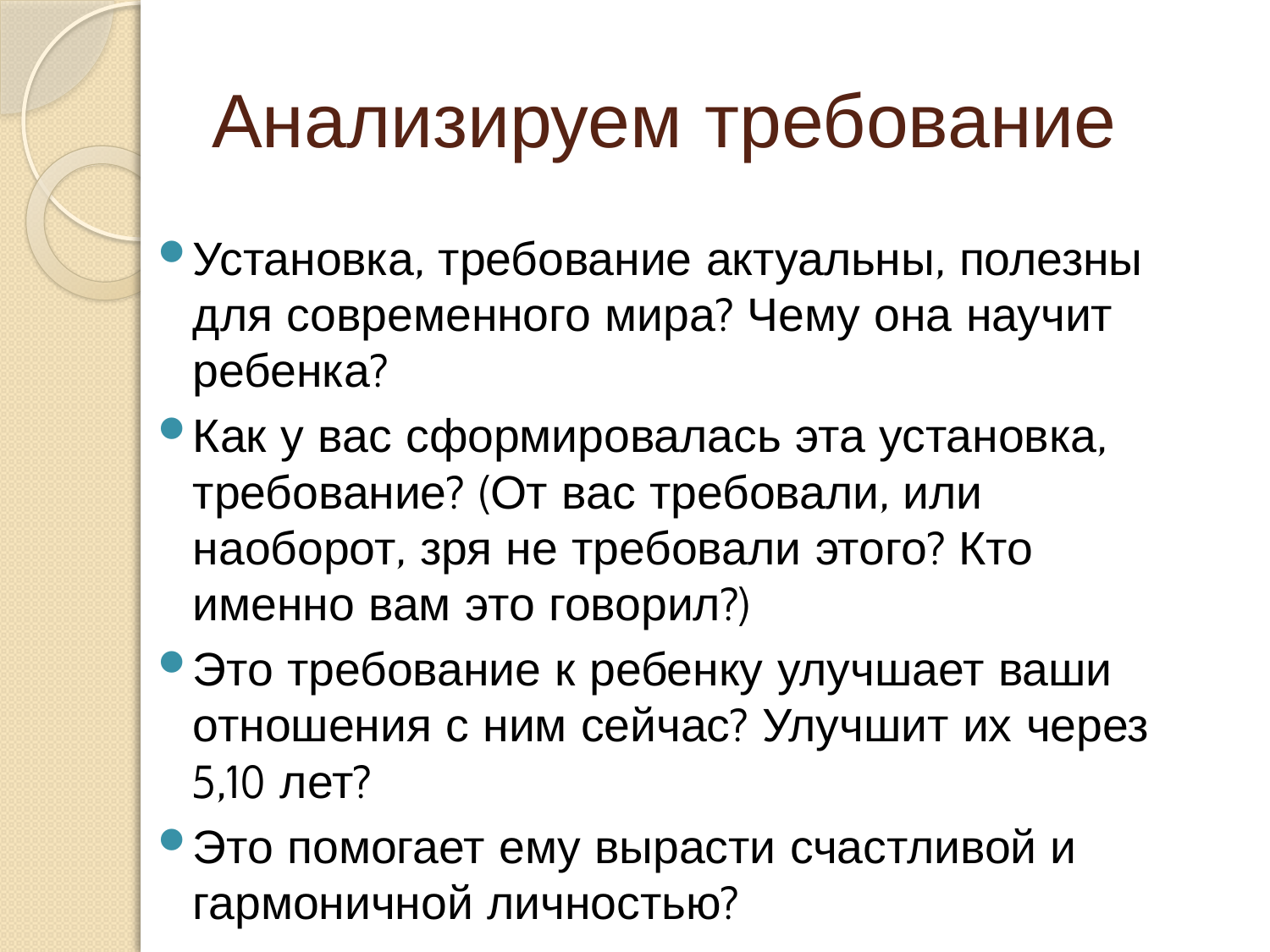

# Анализируем требование
Установка, требование актуальны, полезны для современного мира? Чему она научит ребенка?
Как у вас сформировалась эта установка, требование? (От вас требовали, или наоборот, зря не требовали этого? Кто именно вам это говорил?)
Это требование к ребенку улучшает ваши отношения с ним сейчас? Улучшит их через 5,10 лет?
Это помогает ему вырасти счастливой и гармоничной личностью?